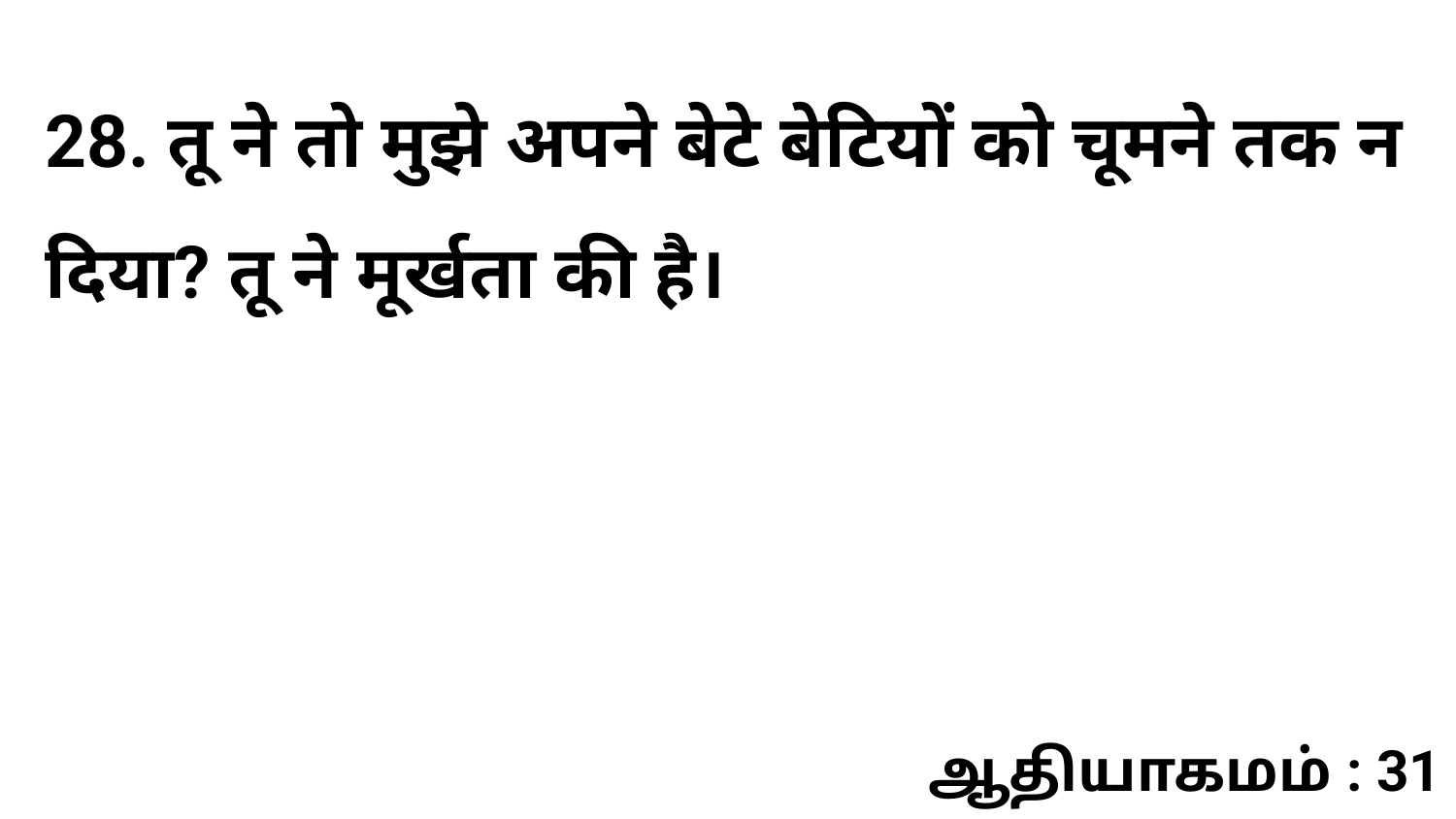

28. तू ने तो मुझे अपने बेटे बेटियों को चूमने तक न दिया? तू ने मूर्खता की है।
ஆதியாகமம் : 31